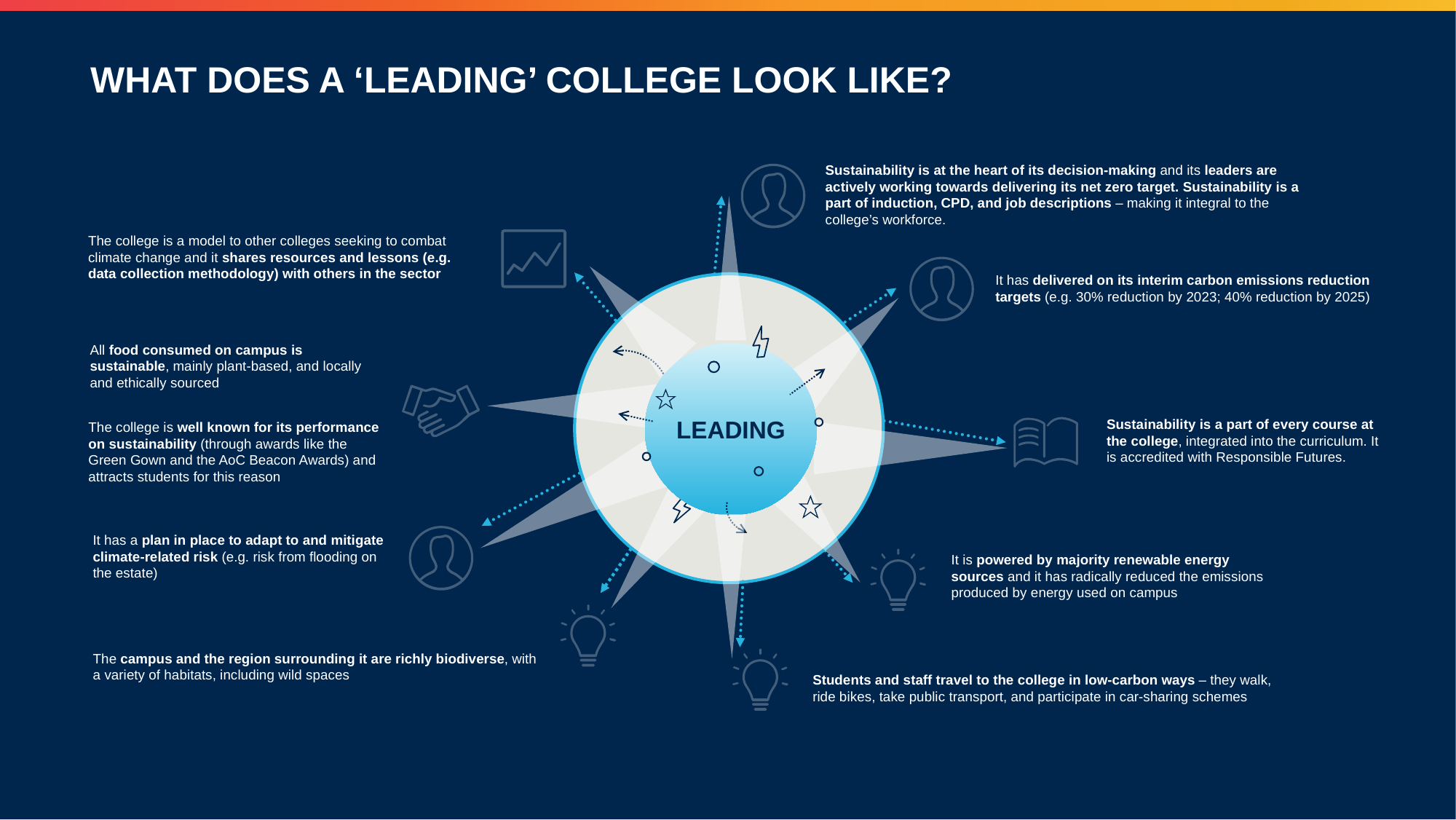

WHAT DOES A ‘LEADING’ COLLEGE LOOK LIKE?
Sustainability is at the heart of its decision-making and its leaders are actively working towards delivering its net zero target. Sustainability is a part of induction, CPD, and job descriptions – making it integral to the college’s workforce.

The college is a model to other colleges seeking to combat climate change and it shares resources and lessons (e.g. data collection methodology) with others in the sector

It has delivered on its interim carbon emissions reduction targets (e.g. 30% reduction by 2023; 40% reduction by 2025)

All food consumed on campus is sustainable, mainly plant-based, and locally and ethically sourced
LEADING

Sustainability is a part of every course at the college, integrated into the curriculum. It is accredited with Responsible Futures.

The college is well known for its performance on sustainability (through awards like the Green Gown and the AoC Beacon Awards) and attracts students for this reason

It has a plan in place to adapt to and mitigate climate-related risk (e.g. risk from flooding on the estate)

It is powered by majority renewable energy sources and it has radically reduced the emissions produced by energy used on campus

The campus and the region surrounding it are richly biodiverse, with a variety of habitats, including wild spaces

Students and staff travel to the college in low-carbon ways – they walk, ride bikes, take public transport, and participate in car-sharing schemes